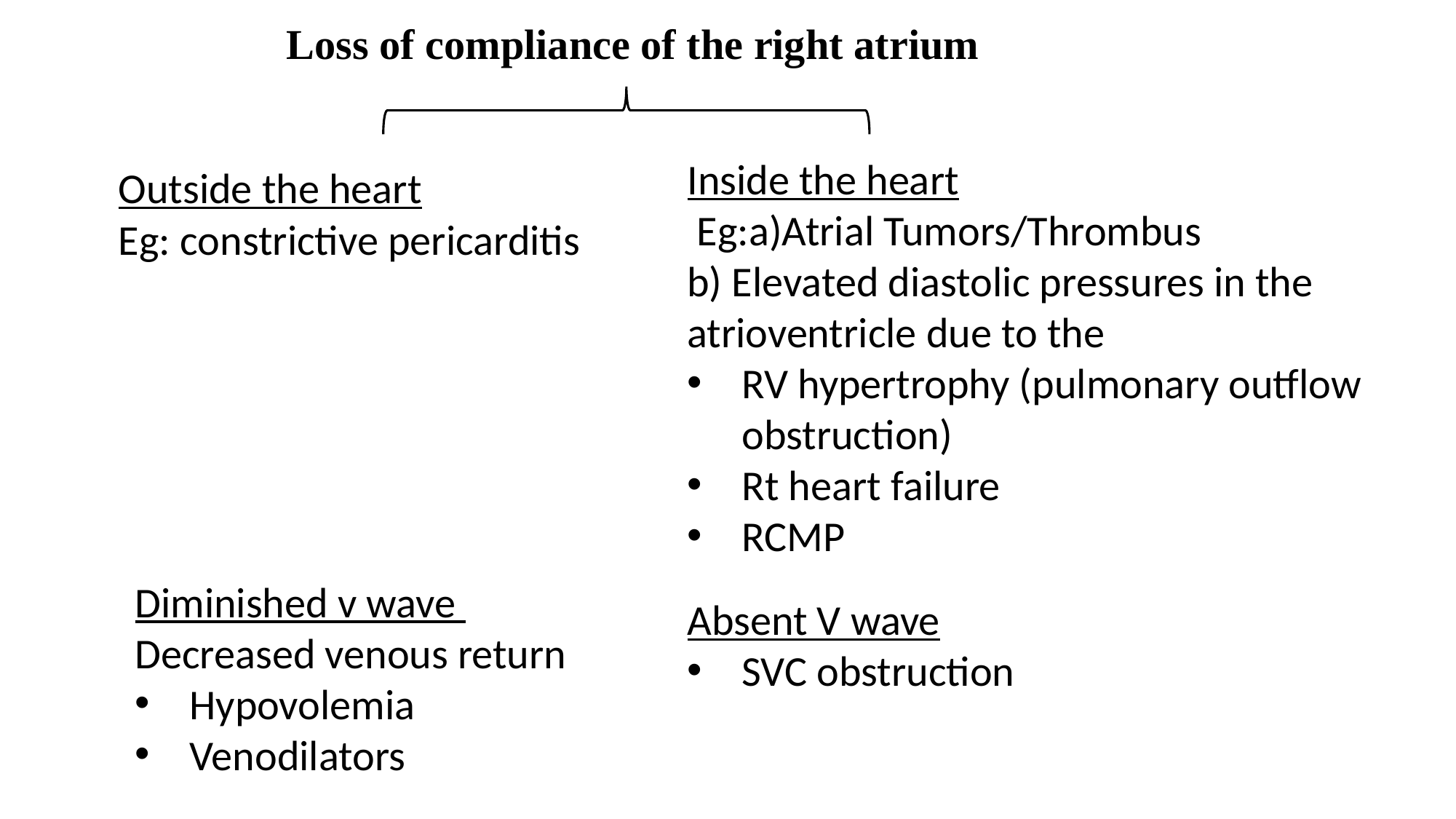

Loss of compliance of the right atrium

Inside the heart
 Eg:a)Atrial Tumors/Thrombus
b) Elevated diastolic pressures in the atrioventricle due to the
RV hypertrophy (pulmonary outflow obstruction)
Rt heart failure
RCMP

Outside the heart
Eg: constrictive pericarditis

Diminished v wave
Decreased venous return
Hypovolemia
Venodilators

Absent V wave
SVC obstruction